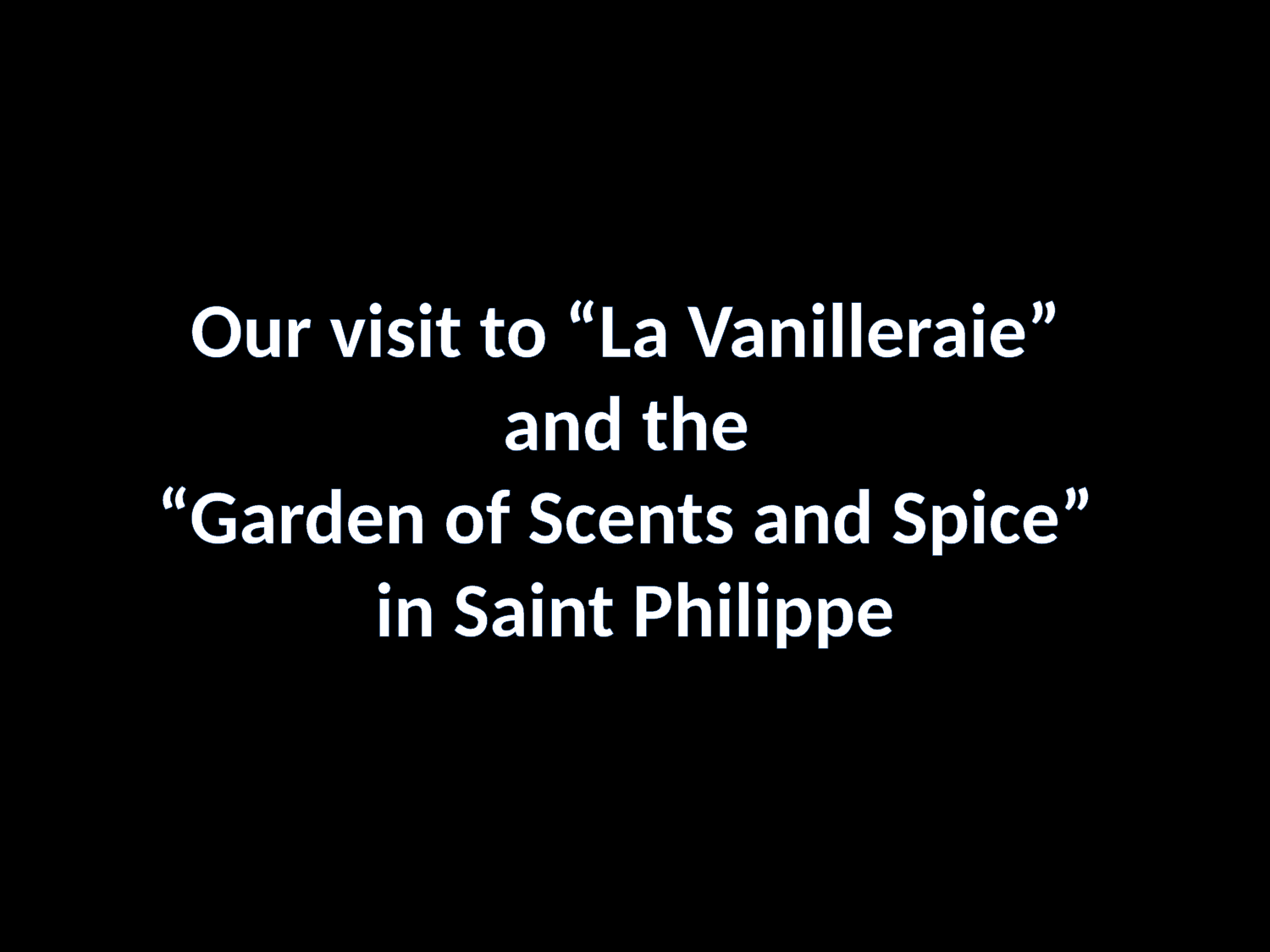

# Our visit to “La Vanilleraie” and the “Garden of Scents and Spice” in Saint Philippe